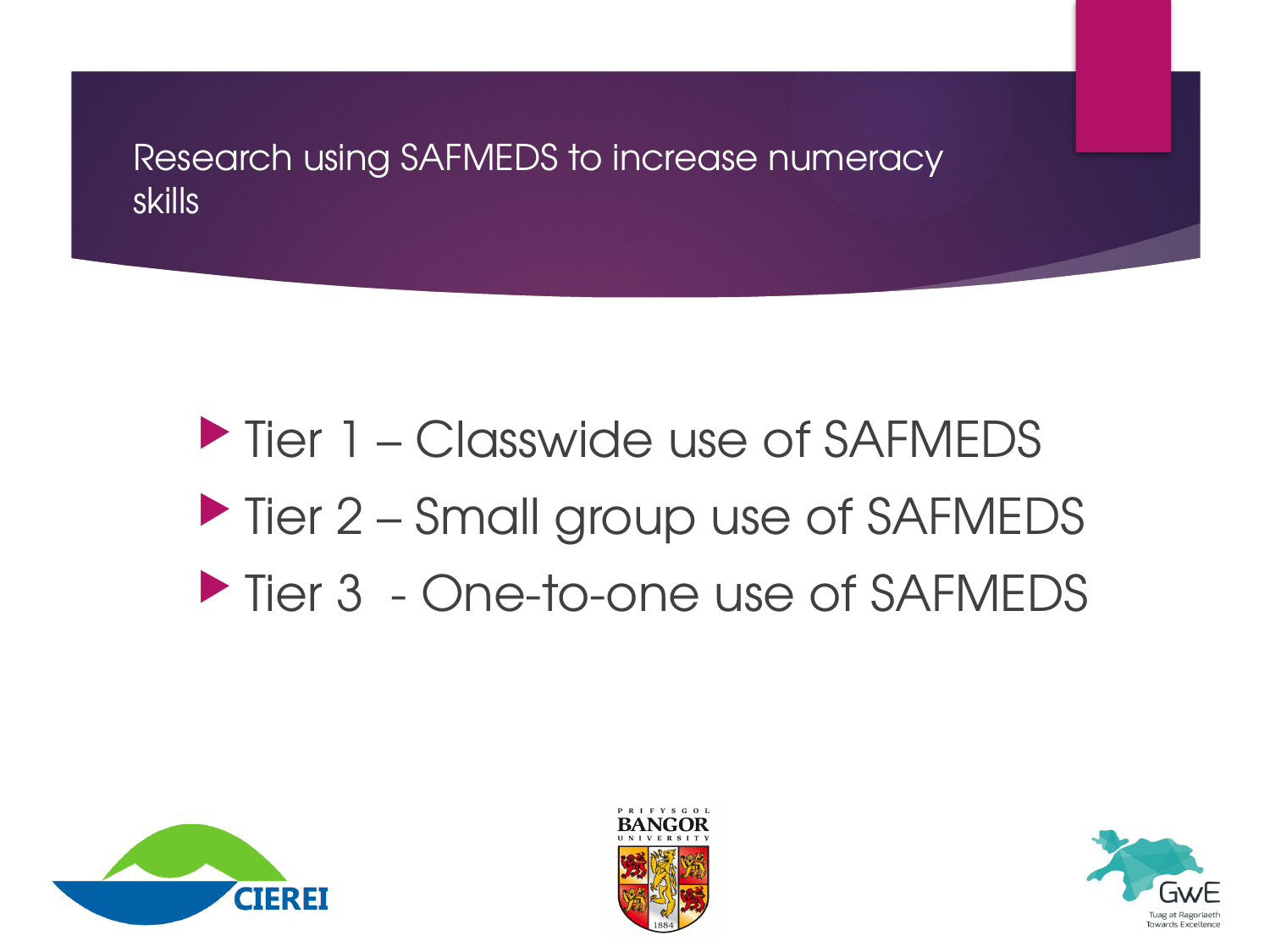

# Research using SAFMEDS to increase numeracy skills
Tier 1 – Classwide use of SAFMEDS
Tier 2 – Small group use of SAFMEDS
Tier 3  - One-to-one use of SAFMEDS